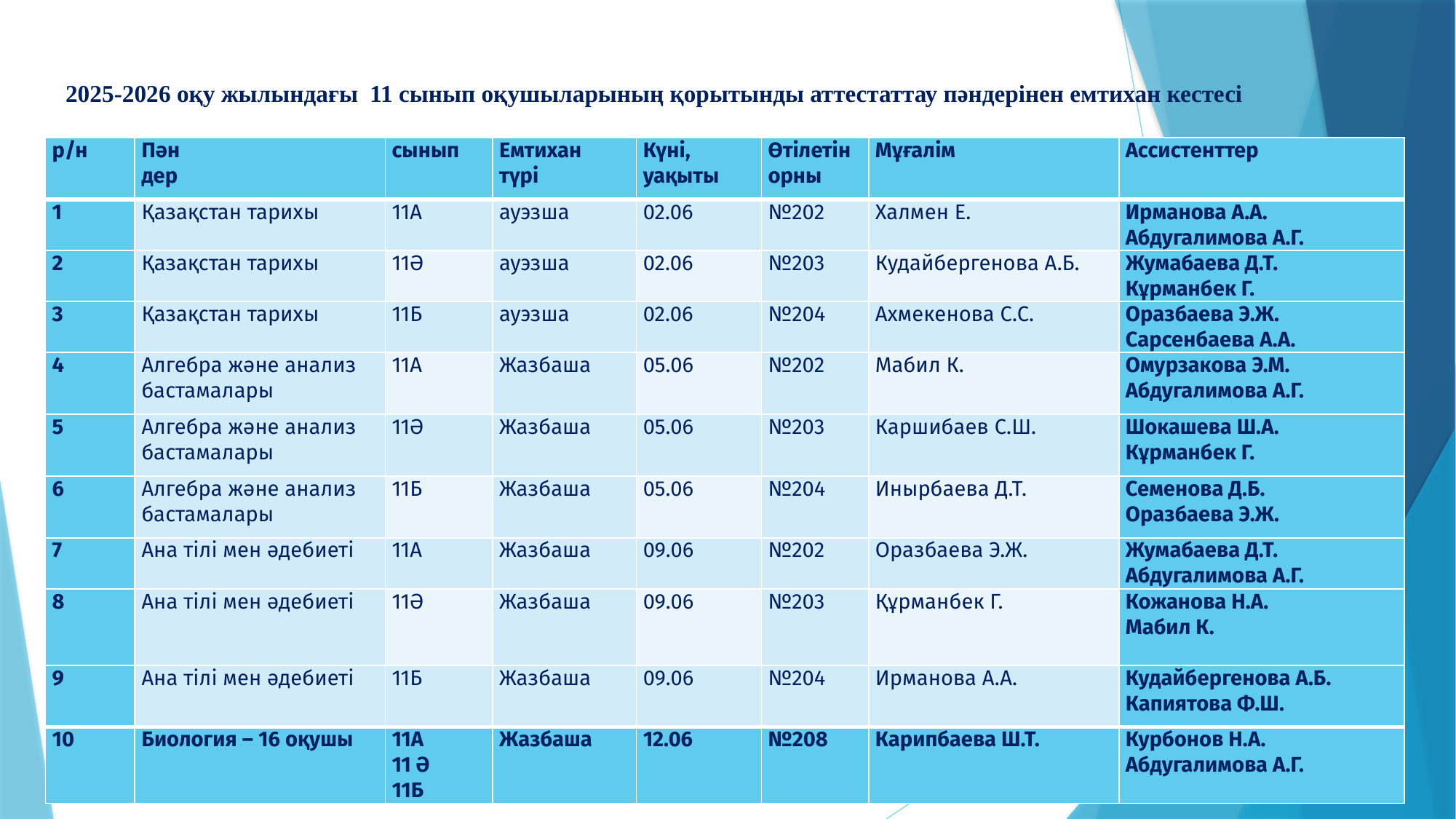

# 2025-2026 оқу жылындағы  11 сынып оқушыларының қорытынды аттестаттау пәндерінен емтихан кестесі
| р/н | Пән дер | сынып | Емтихан түрі | Күні, уақыты | Өтілетін орны | Мұғалім | Ассистенттер |
| --- | --- | --- | --- | --- | --- | --- | --- |
| 1 | Қазақстан тарихы | 11А | ауэзша | 02.06 | №202 | Халмен Е. | Ирманова А.А. Абдугалимова А.Г. |
| 2 | Қазақстан тарихы | 11Ә | ауэзша | 02.06 | №203 | Кудайбергенова А.Б. | Жумабаева Д.Т. Кұрманбек Г. |
| 3 | Қазақстан тарихы | 11Б | ауэзша | 02.06 | №204 | Ахмекенова С.С. | Оразбаева Э.Ж. Сарсенбаева А.А. |
| 4 | Алгебра және анализ бастамалары | 11А | Жазбаша | 05.06 | №202 | Мабил К. | Омурзакова Э.М. Абдугалимова А.Г. |
| 5 | Алгебра және анализ бастамалары | 11Ә | Жазбаша | 05.06 | №203 | Каршибаев С.Ш. | Шокашева Ш.А. Кұрманбек Г. |
| 6 | Алгебра және анализ бастамалары | 11Б | Жазбаша | 05.06 | №204 | Инырбаева Д.Т. | Семенова Д.Б. Оразбаева Э.Ж. |
| 7 | Ана тілі мен әдебиеті | 11А | Жазбаша | 09.06 | №202 | Оразбаева Э.Ж. | Жумабаева Д.Т. Абдугалимова А.Г. |
| 8 | Ана тілі мен әдебиеті | 11Ә | Жазбаша | 09.06 | №203 | Құрманбек Г. | Кожанова Н.А. Мабил К. |
| 9 | Ана тілі мен әдебиеті | 11Б | Жазбаша | 09.06 | №204 | Ирманова А.А. | Кудайбергенова А.Б. Капиятова Ф.Ш. |
| 10 | Биология – 16 оқушы | 11А 11 Ә 11Б | Жазбаша | 12.06 | №208 | Карипбаева Ш.Т. | Курбонов Н.А. Абдугалимова А.Г. |